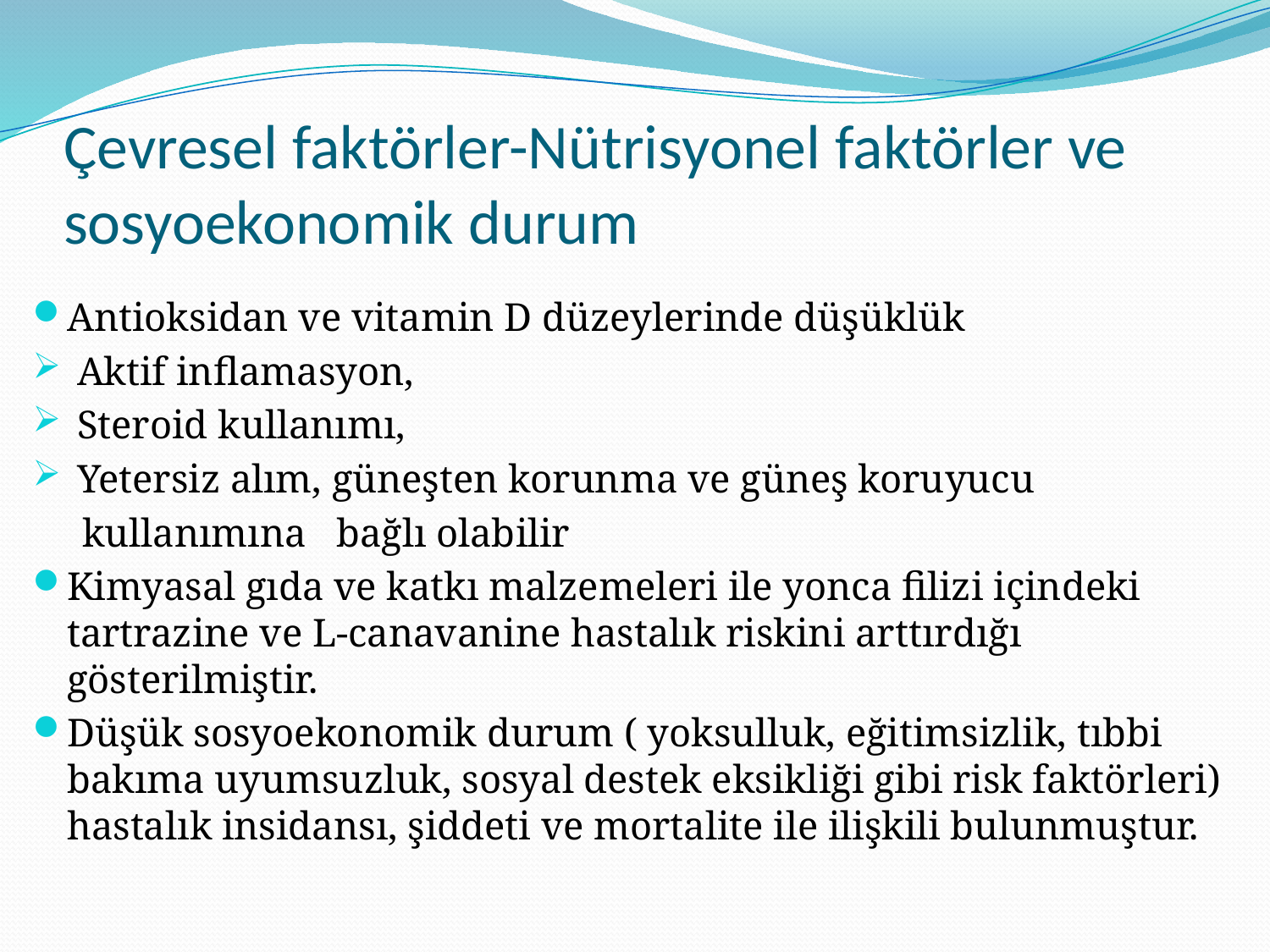

# Çevresel faktörler-Nütrisyonel faktörler ve sosyoekonomik durum
Antioksidan ve vitamin D düzeylerinde düşüklük
 Aktif inflamasyon,
 Steroid kullanımı,
 Yetersiz alım, güneşten korunma ve güneş koruyucu
     kullanımına   bağlı olabilir
Kimyasal gıda ve katkı malzemeleri ile yonca filizi içindeki tartrazine ve L-canavanine hastalık riskini arttırdığı gösterilmiştir.
Düşük sosyoekonomik durum ( yoksulluk, eğitimsizlik, tıbbi bakıma uyumsuzluk, sosyal destek eksikliği gibi risk faktörleri) hastalık insidansı, şiddeti ve mortalite ile ilişkili bulunmuştur.